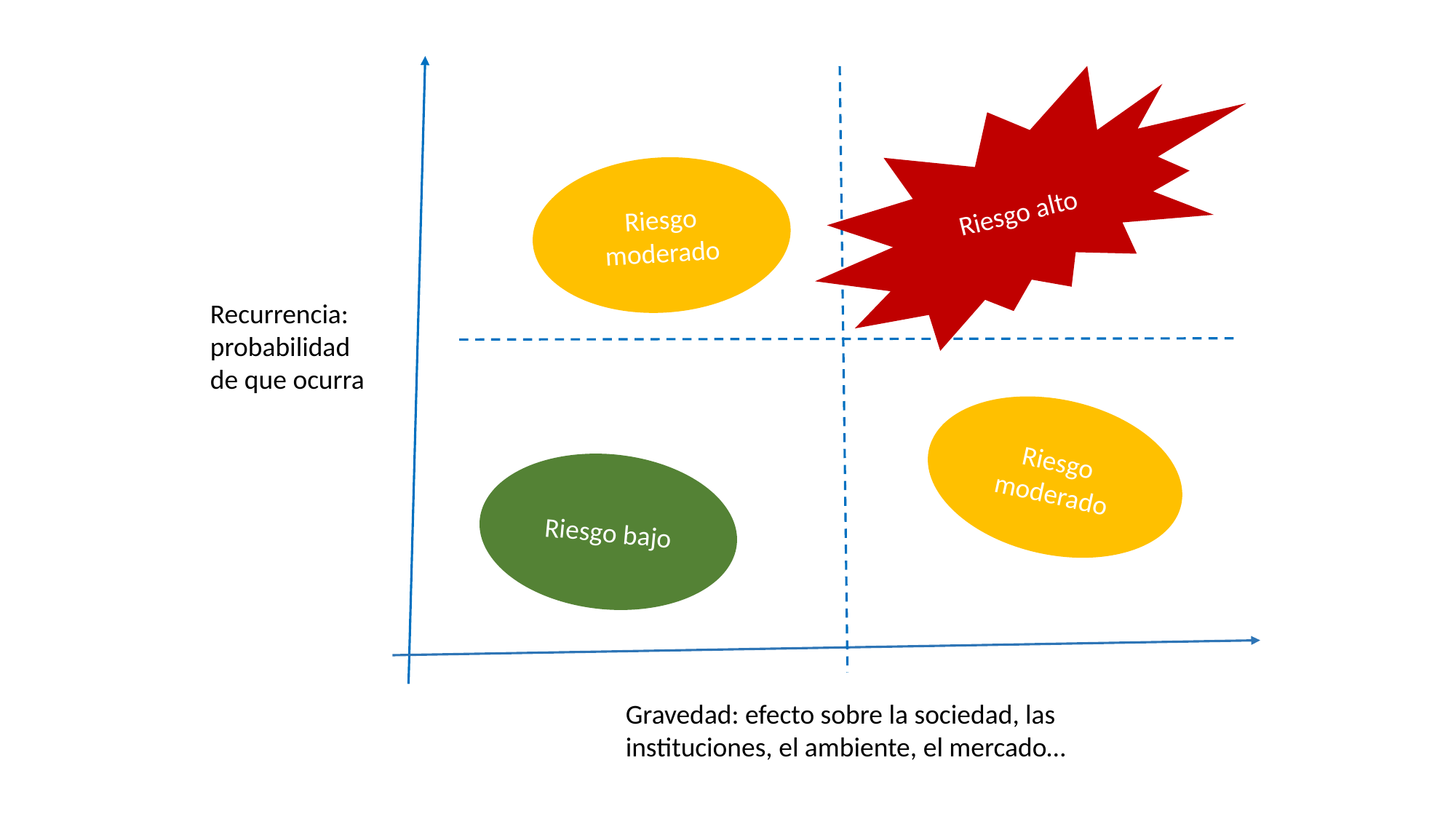

Riesgo alto
Riesgo moderado
Recurrencia: probabilidad de que ocurra
Riesgo moderado
Riesgo bajo
Gravedad: efecto sobre la sociedad, las instituciones, el ambiente, el mercado…